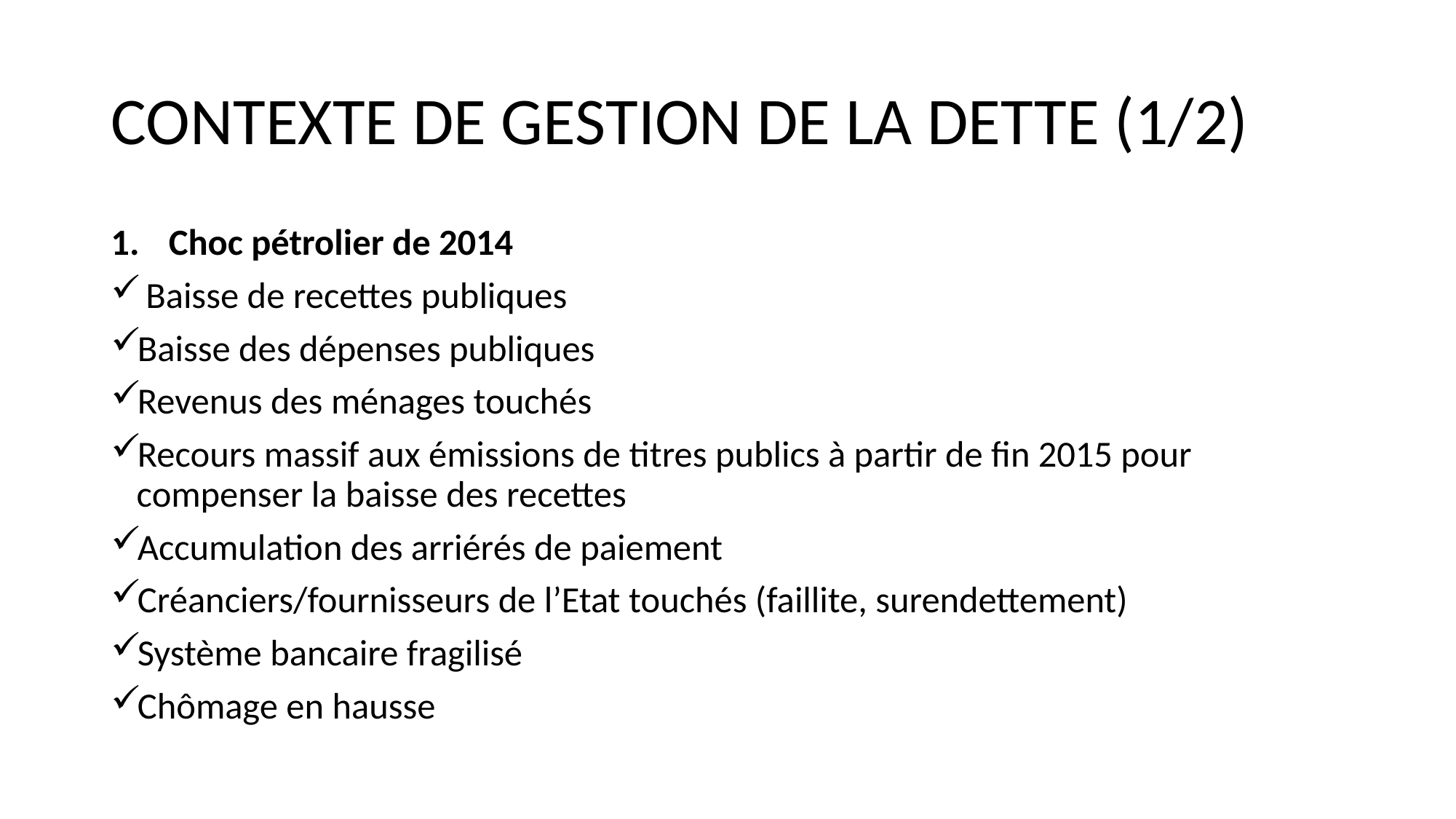

# CONTEXTE DE GESTION DE LA DETTE (1/2)
Choc pétrolier de 2014
 Baisse de recettes publiques
Baisse des dépenses publiques
Revenus des ménages touchés
Recours massif aux émissions de titres publics à partir de fin 2015 pour compenser la baisse des recettes
Accumulation des arriérés de paiement
Créanciers/fournisseurs de l’Etat touchés (faillite, surendettement)
Système bancaire fragilisé
Chômage en hausse